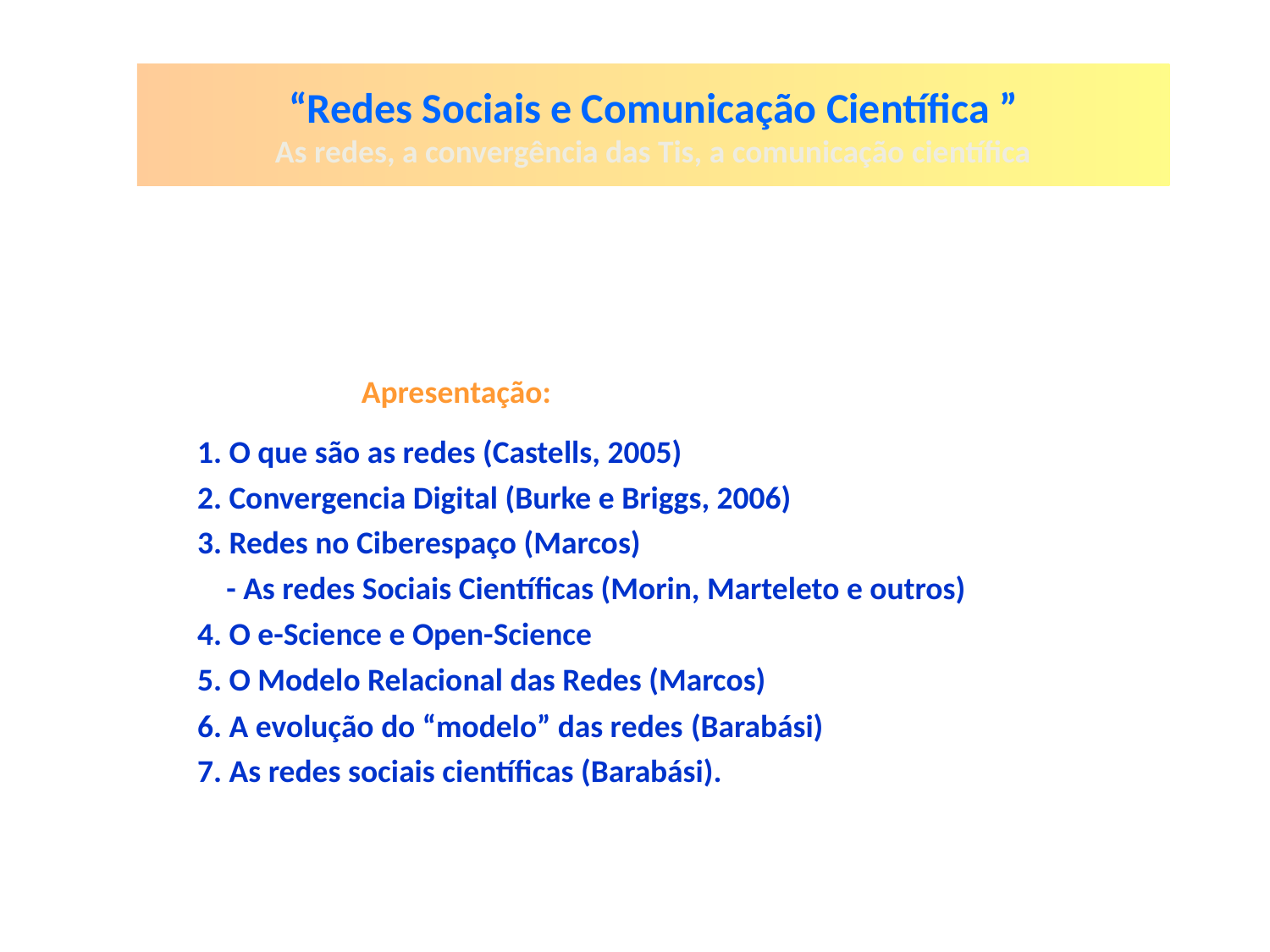

“Redes Sociais e Comunicação Científica ”
As redes, a convergência das Tis, a comunicação científica
		Apresentação:
1. O que são as redes (Castells, 2005)
2. Convergencia Digital (Burke e Briggs, 2006)
3. Redes no Ciberespaço (Marcos)
    - As redes Sociais Científicas (Morin, Marteleto e outros)
4. O e-Science e Open-Science
5. O Modelo Relacional das Redes (Marcos)
6. A evolução do “modelo” das redes (Barabási)
7. As redes sociais científicas (Barabási).